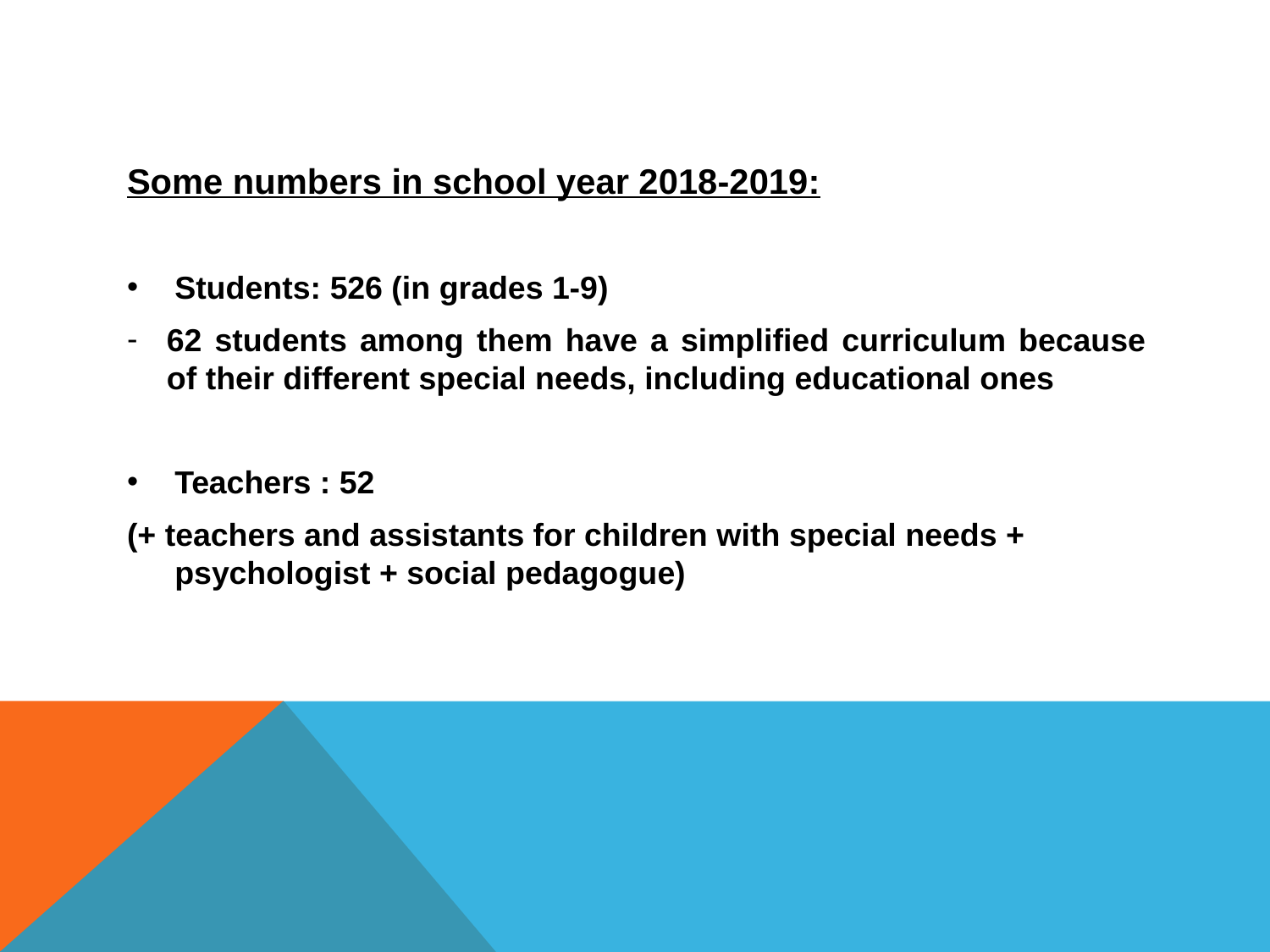

#
Some numbers in school year 2018-2019:

Students: 526 (in grades 1-9)
62 students among them have a simplified curriculum because of their different special needs, including educational ones

Teachers : 52
(+ teachers and assistants for children with special needs + psychologist + social pedagogue)